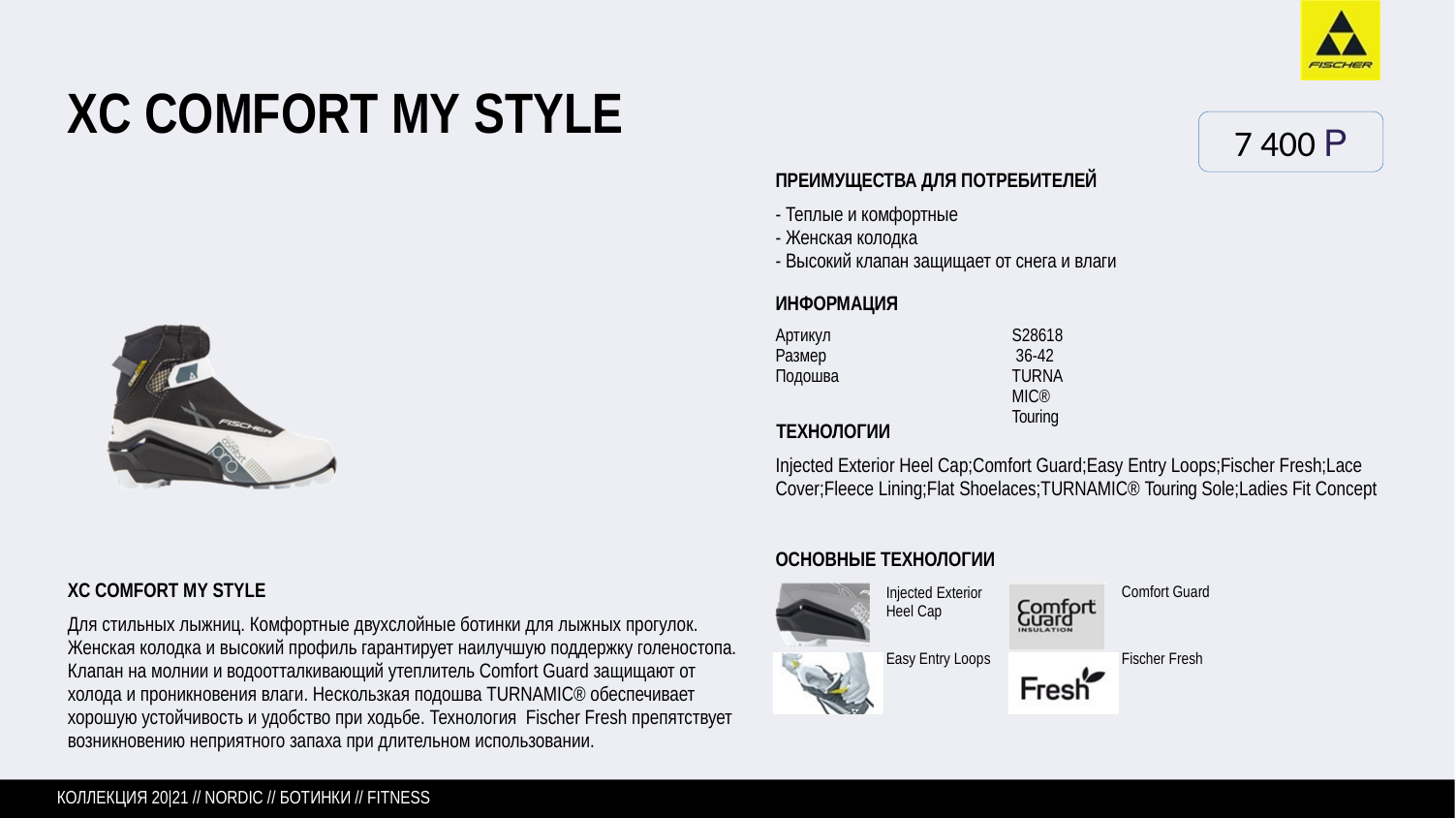

# XC COMFORT MY STYLE
7 400 P
ПРЕИМУЩЕСТВА ДЛЯ ПОТРЕБИТЕЛЕЙ
- Теплые и комфортные
- Женская колодка
- Высокий клапан защищает от снега и влаги
ИНФОРМАЦИЯ

Артикул Размер
Подошва
S28618  36-42
TURNAMIC® Touring
ТЕХНОЛОГИИ
Injected Exterior Heel Cap;Comfort Guard;Easy Entry Loops;Fischer Fresh;Lace  Cover;Fleece Lining;Flat Shoelaces;TURNAMIC® Touring Sole;Ladies Fit Concept
ОСНОВНЫЕ ТЕХНОЛОГИИ
Injected Exterior  Heel Cap
XC COMFORT MY STYLE
Для стильных лыжниц. Комфортные двухслойные ботинки для лыжных прогулок. Женская колодка и высокий профиль гарантирует наилучшую поддержку голеностопа. Клапан на молнии и водоотталкивающий утеплитель Comfort Guard защищают от холода и проникновения влаги. Нескользкая подошва TURNAMIC® обеспечивает хорошую устойчивость и удобство при ходьбе. Технология  Fischer Fresh препятствует возникновению неприятного запаха при длительном использовании.
Comfort Guard

Easy Entry Loops
Fischer Fresh

КОЛЛЕКЦИЯ 20|21 // NORDIC // БОТИНКИ // FITNESS